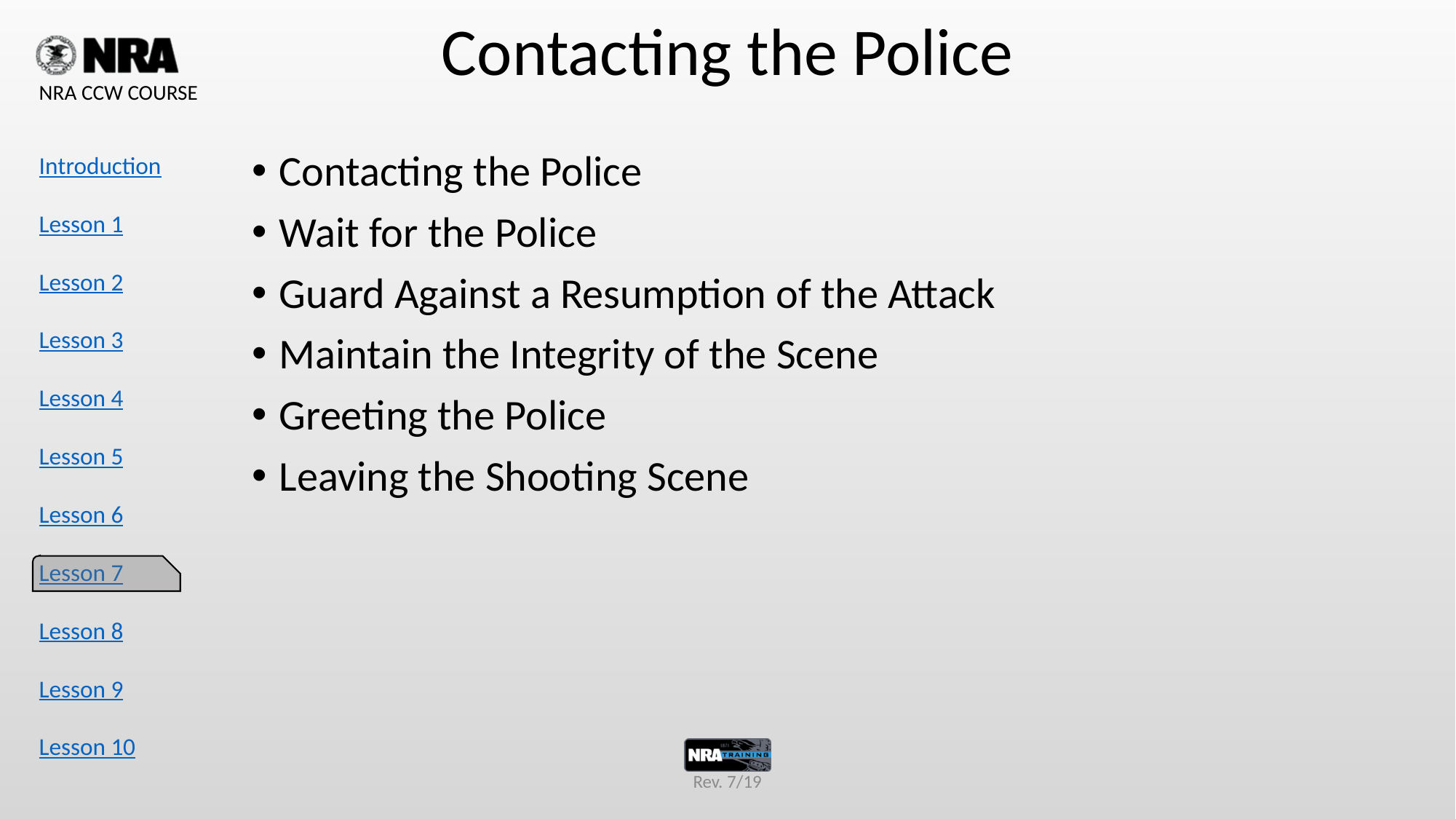

# Contacting the Police
Contacting the Police
Wait for the Police
Guard Against a Resumption of the Attack
Maintain the Integrity of the Scene
Greeting the Police
Leaving the Shooting Scene